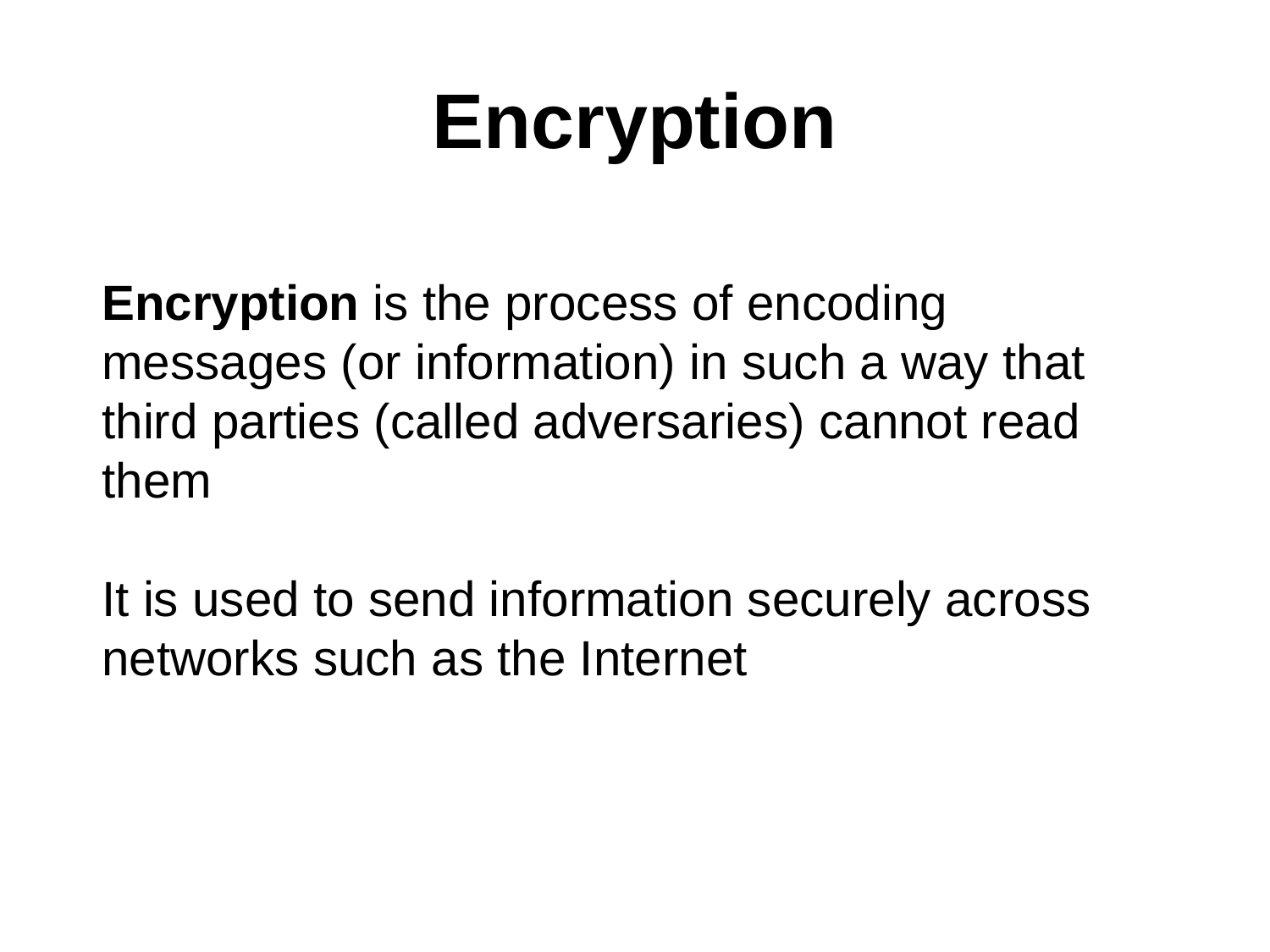

# Encryption
Encryption is the process of encoding messages (or information) in such a way that third parties (called adversaries) cannot read them

It is used to send information securely across networks such as the Internet